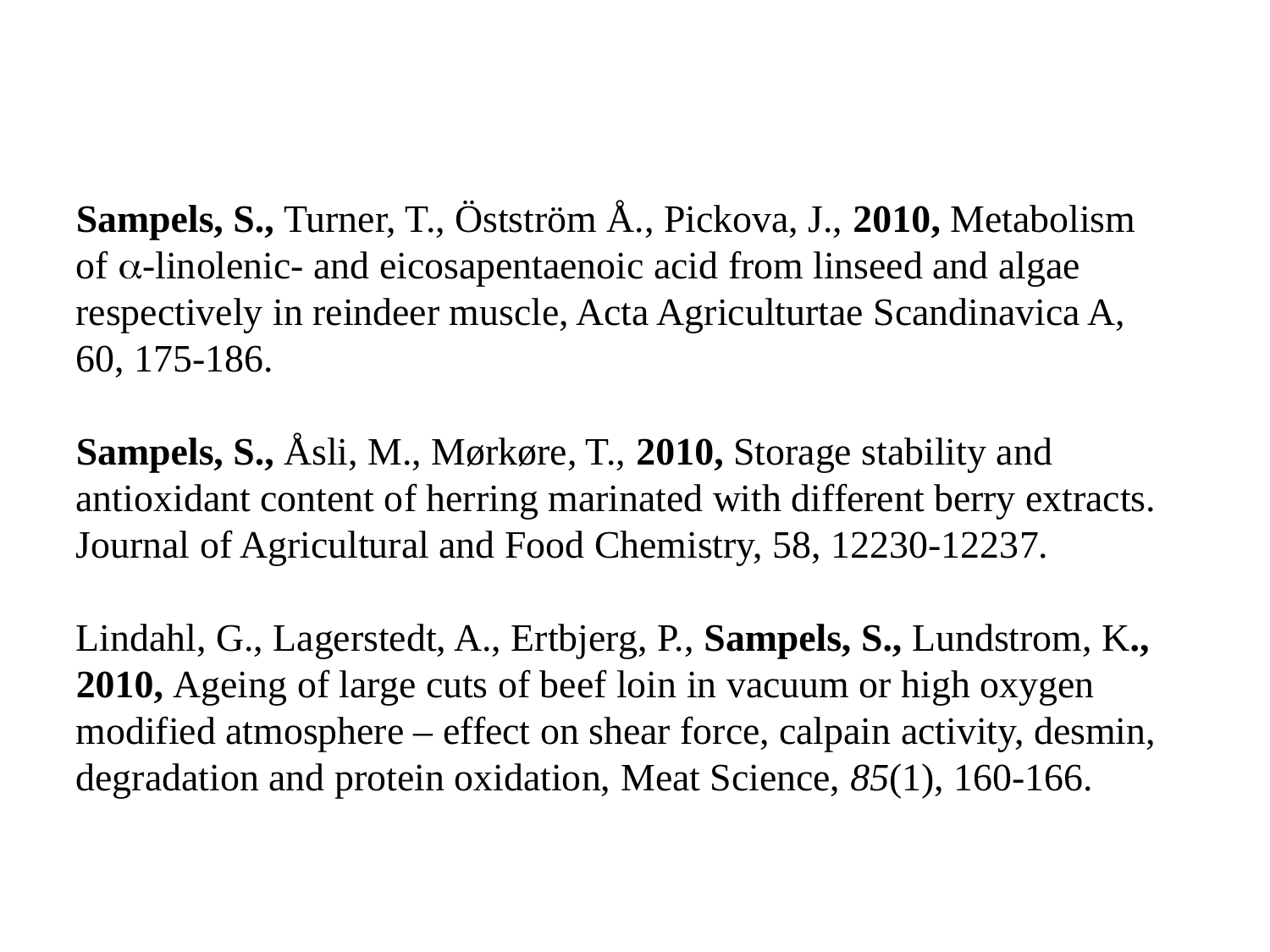

Sampels, S., Turner, T., Östström Å., Pickova, J., 2010, Metabolism of α-linolenic- and eicosapentaenoic acid from linseed and algae respectively in reindeer muscle, Acta Agriculturtae Scandinavica A, 60, 175-186.

Sampels, S., Åsli, M., Mørkøre, T., 2010, Storage stability and antioxidant content of herring marinated with different berry extracts. Journal of Agricultural and Food Chemistry, 58, 12230-12237.

Lindahl, G., Lagerstedt, A., Ertbjerg, P., Sampels, S., Lundstrom, K., 2010, Ageing of large cuts of beef loin in vacuum or high oxygen modified atmosphere – effect on shear force, calpain activity, desmin, degradation and protein oxidation, Meat Science, 85(1), 160-166.